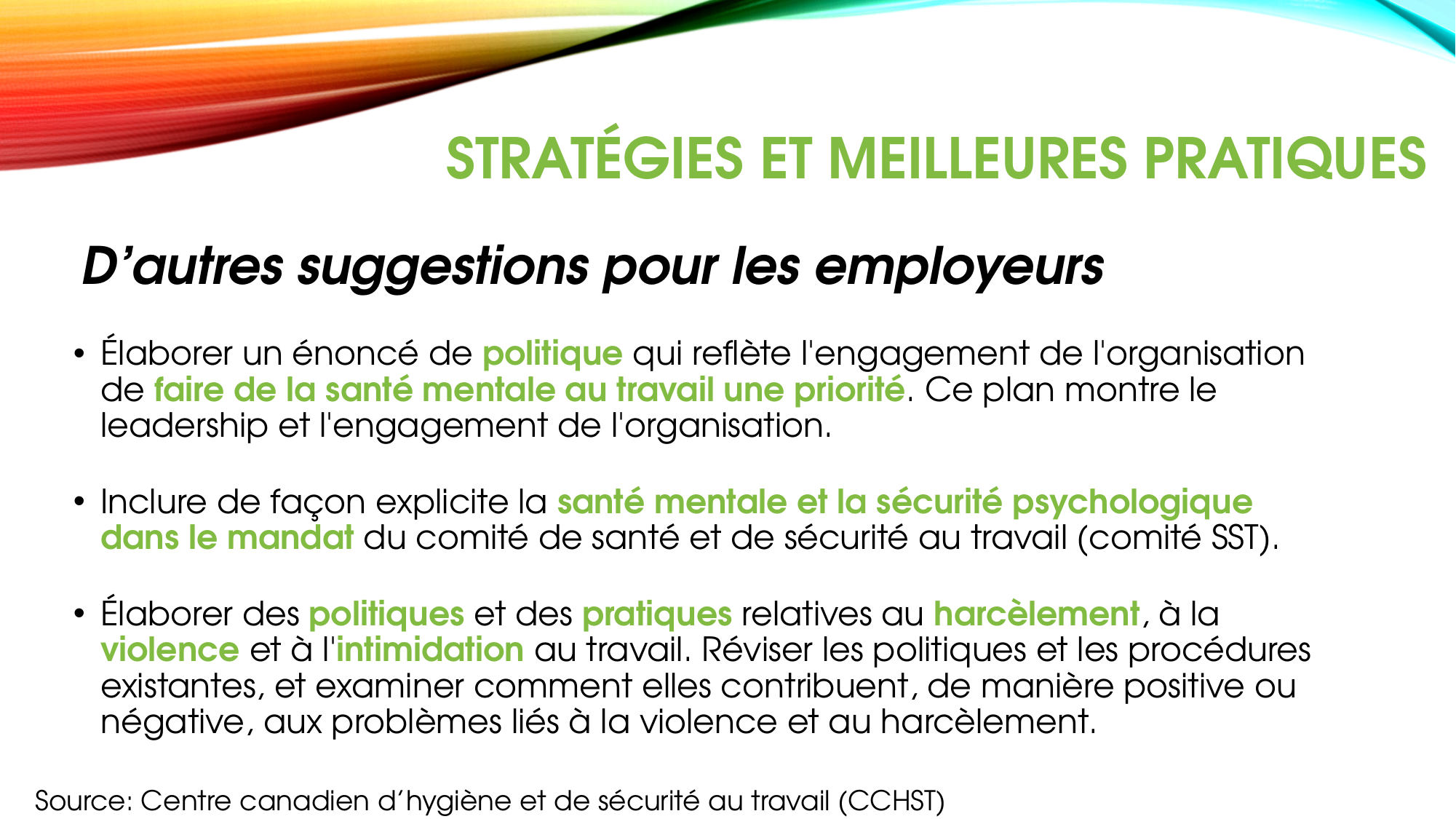

# STRATÉGIES ET MEILLEURES PRATIQUES
D’autres suggestions pour les employeurs
Élaborer un énoncé de politique qui reflète l'engagement de l'organisation de faire de la santé mentale au travail une priorité. Ce plan montre le leadership et l'engagement de l'organisation.

Inclure de façon explicite la santé mentale et la sécurité psychologique dans le mandat du comité de santé et de sécurité au travail (comité SST).

Élaborer des politiques et des pratiques relatives au harcèlement, à la violence et à l'intimidation au travail. Réviser les politiques et les procédures existantes, et examiner comment elles contribuent, de manière positive ou négative, aux problèmes liés à la violence et au harcèlement.
Source: Centre canadien d’hygiène et de sécurité au travail (CCHST)